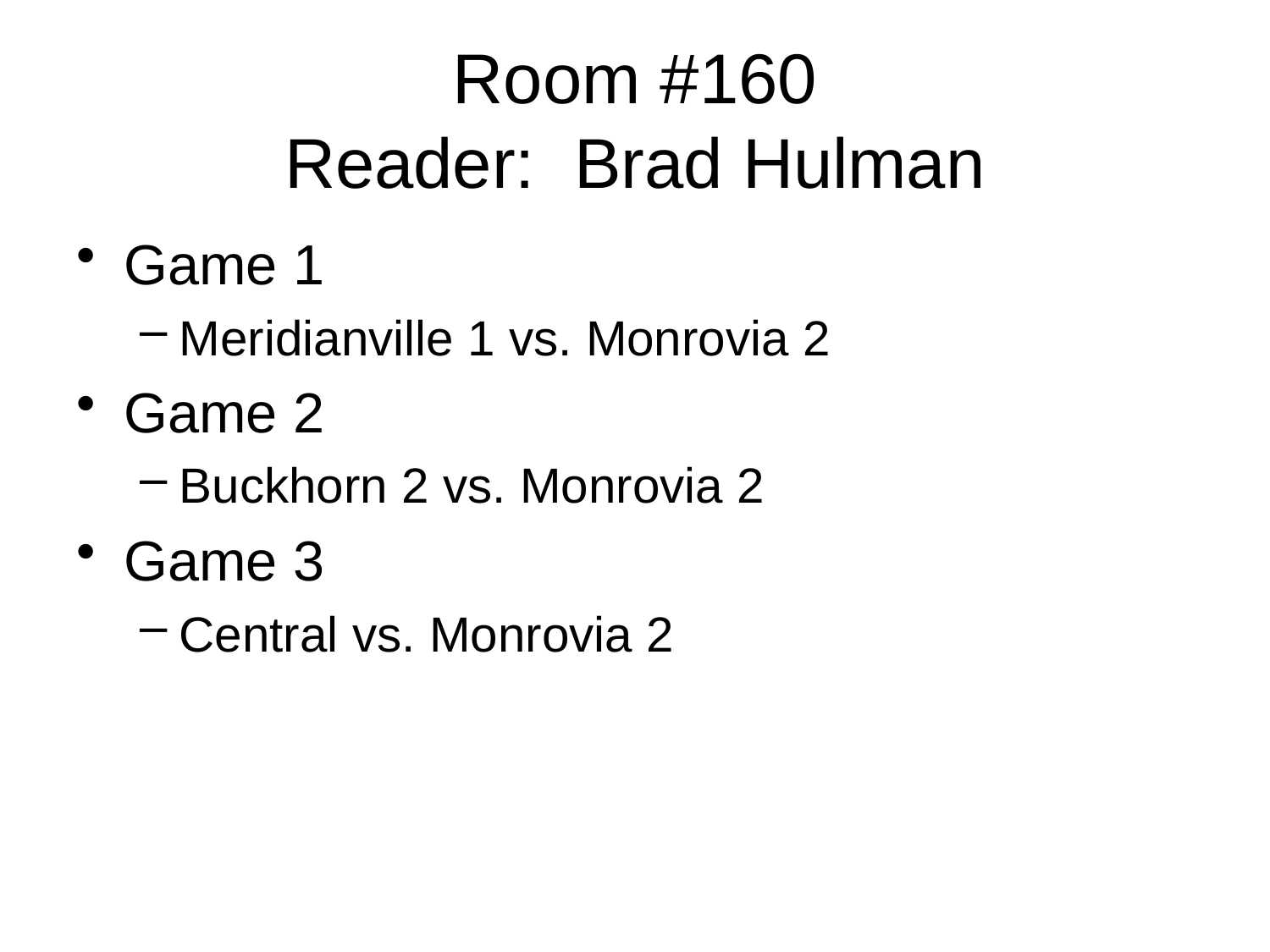

# Room #160 Reader:  Brad Hulman
Game 1
Meridianville 1 vs. Monrovia 2
Game 2
Buckhorn 2 vs. Monrovia 2
Game 3
Central vs. Monrovia 2